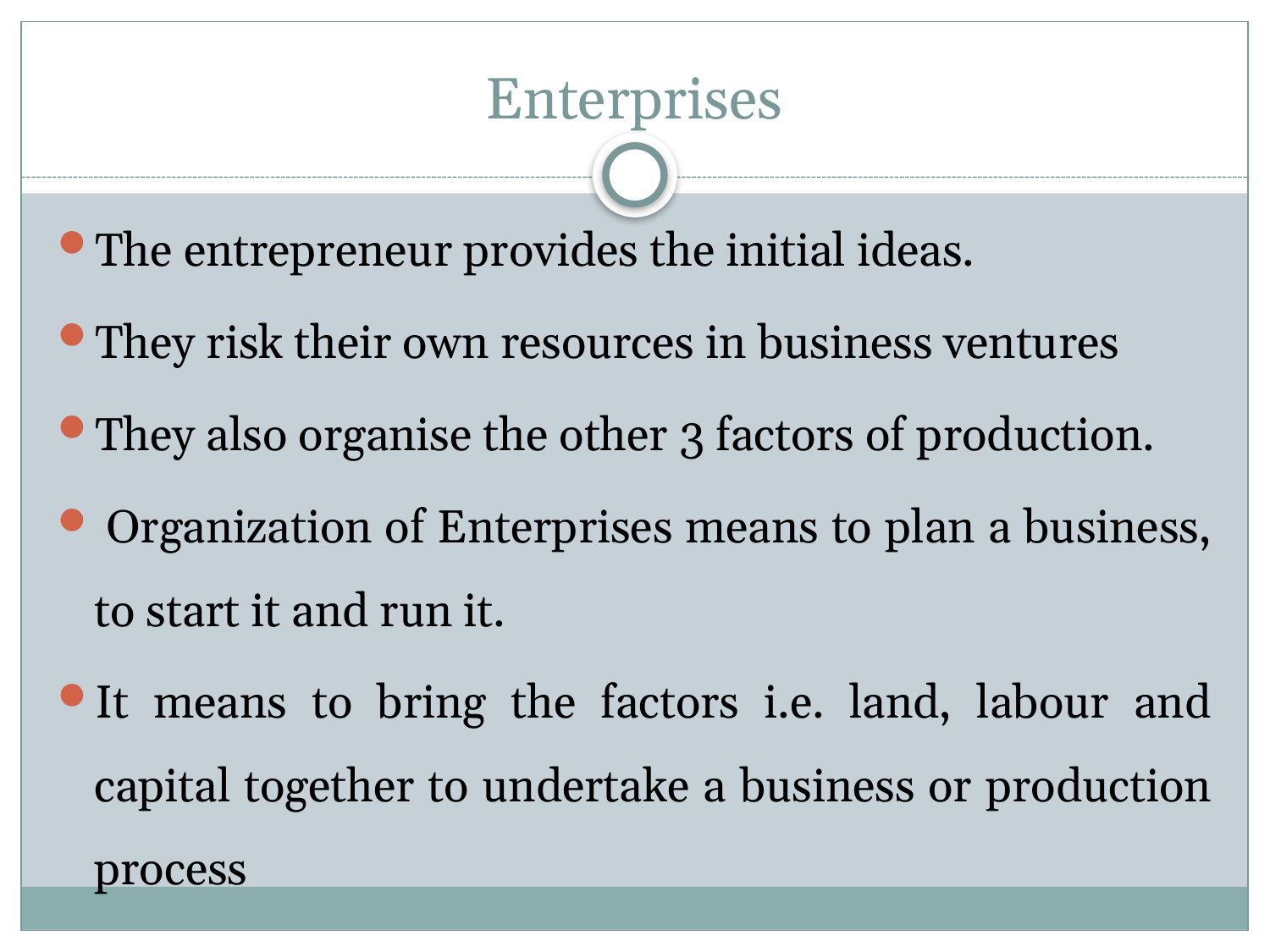

# Enterprises
The entrepreneur provides the initial ideas.
They risk their own resources in business ventures
They also organise the other 3 factors of production.
 Organization of Enterprises means to plan a business, to start it and run it.
It means to bring the factors i.e. land, labour and capital together to undertake a business or production process